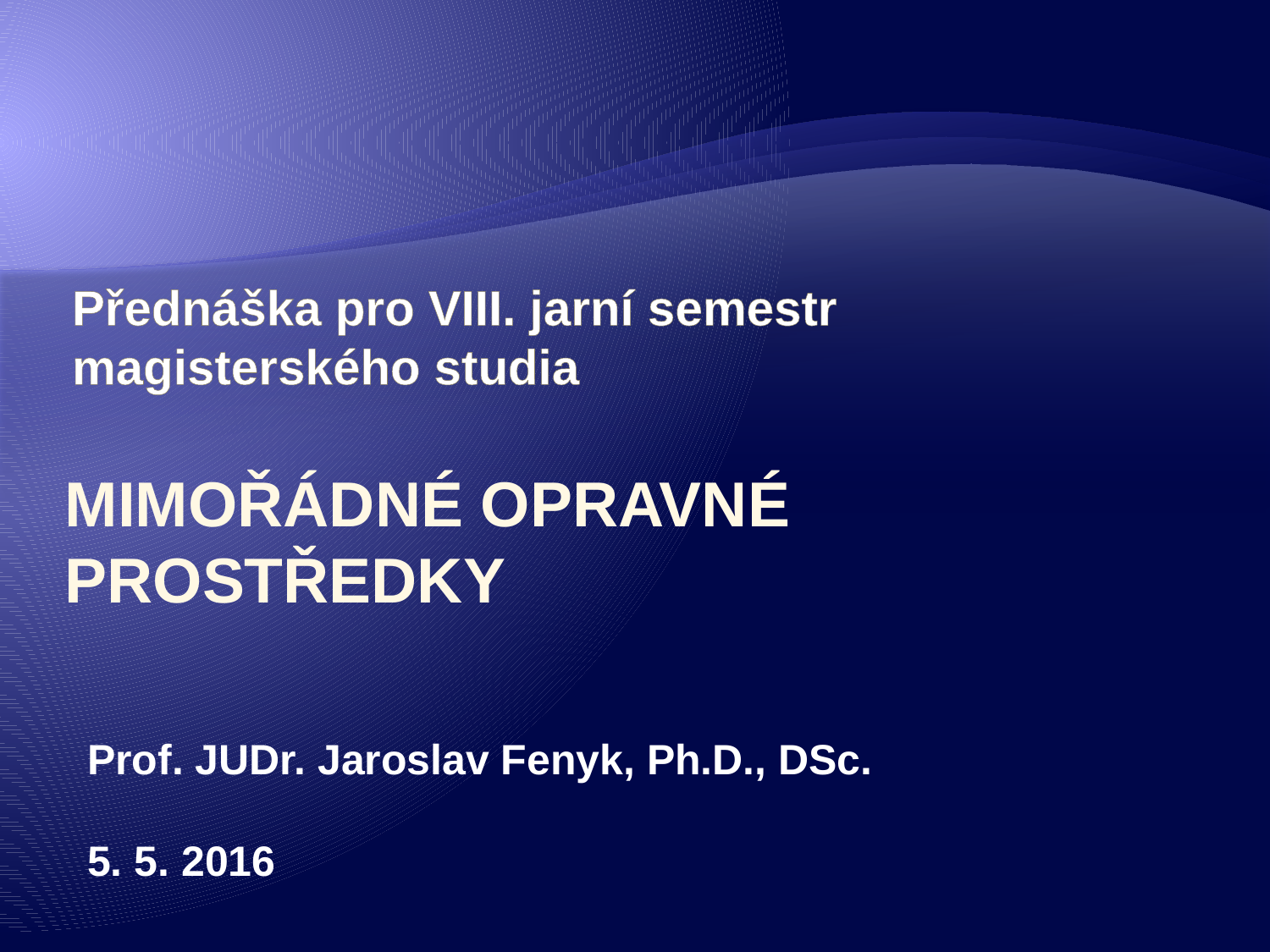

# Přednáška pro VIII. jarní semestr magisterského studia
MimoŘádné opravné prostředky
Prof. JUDr. Jaroslav Fenyk, Ph.D., DSc.

5. 5. 2016